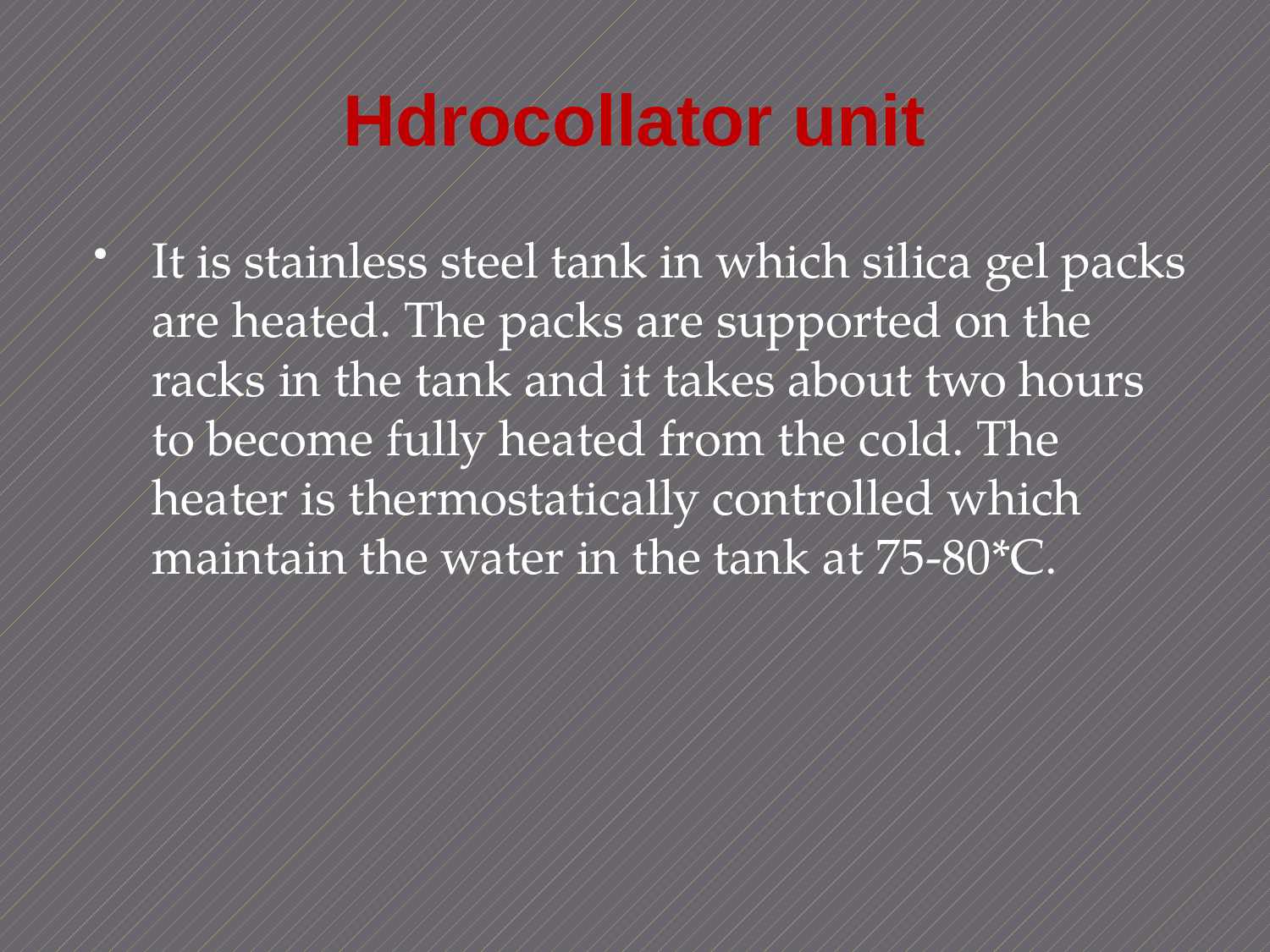

# Hdrocollator unit
It is stainless steel tank in which silica gel packs are heated. The packs are supported on the racks in the tank and it takes about two hours to become fully heated from the cold. The heater is thermostatically controlled which maintain the water in the tank at 75-80*C.